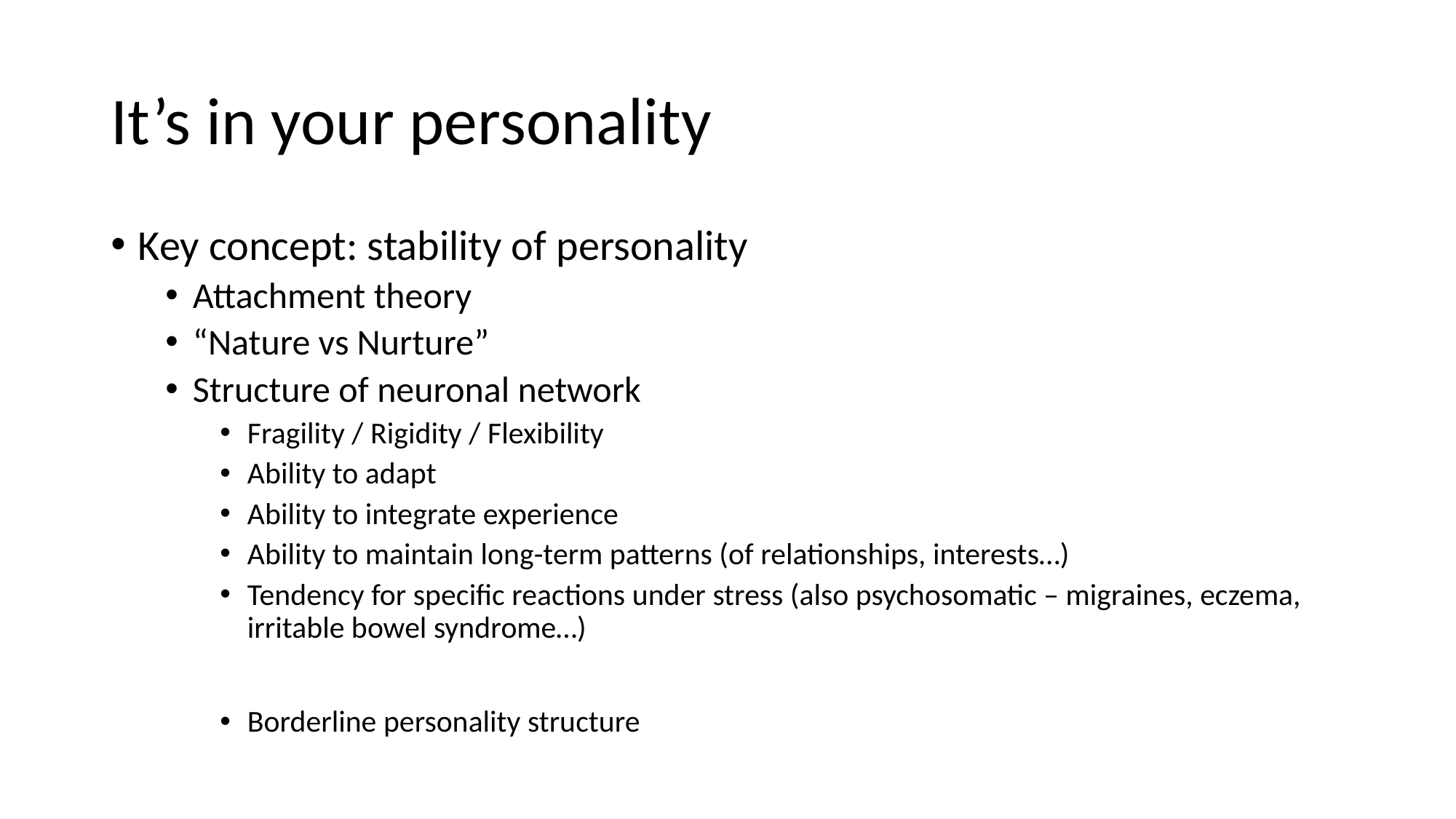

# It’s in your personality
Key concept: stability of personality
Attachment theory
“Nature vs Nurture”
Structure of neuronal network
Fragility / Rigidity / Flexibility
Ability to adapt
Ability to integrate experience
Ability to maintain long-term patterns (of relationships, interests…)
Tendency for specific reactions under stress (also psychosomatic – migraines, eczema, irritable bowel syndrome…)

Borderline personality structure